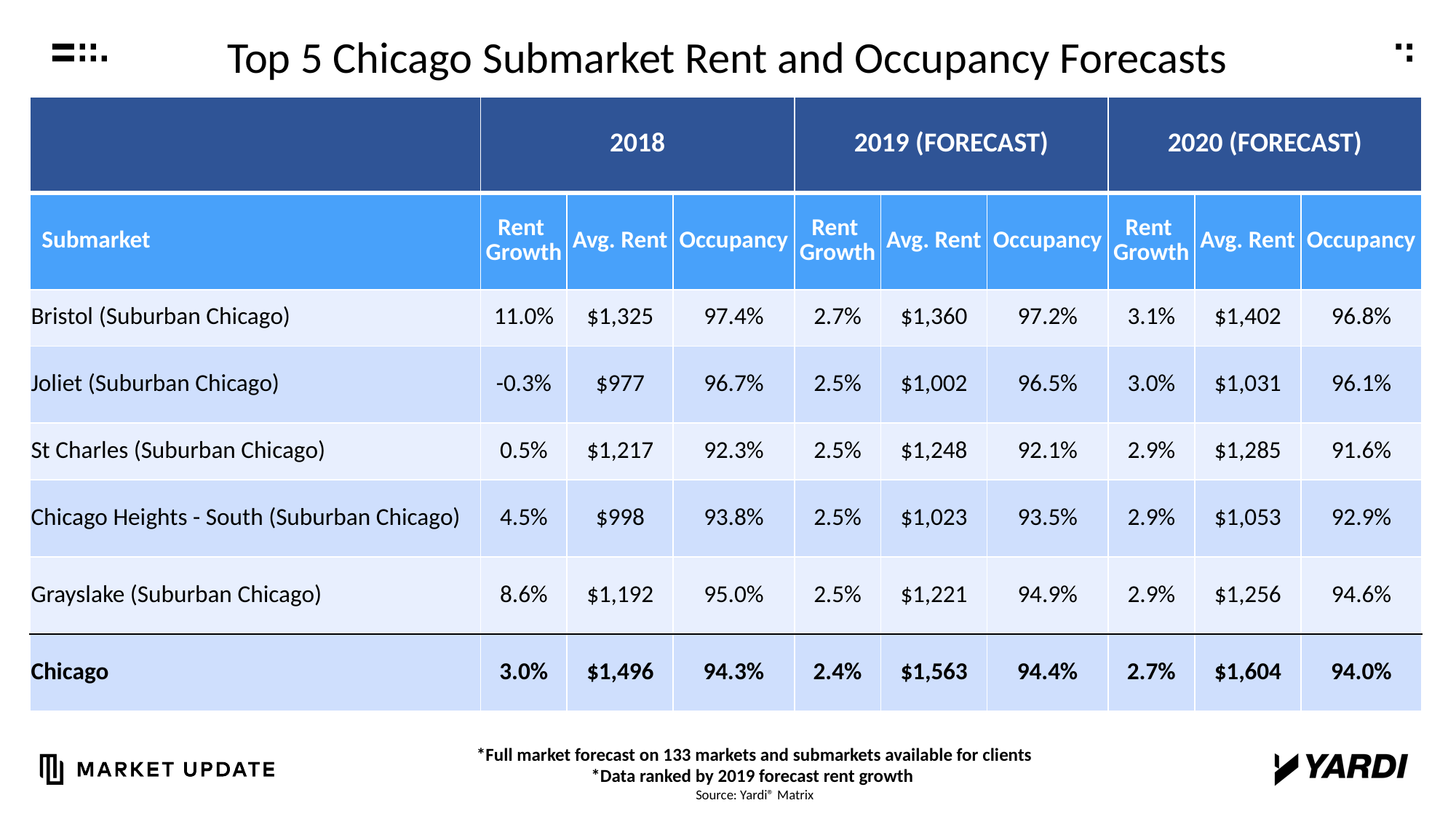

Top 5 Chicago Submarket Rent and Occupancy Forecasts
|  | 2018 |  |  | 2019 (FORECAST) |  |  | 2020 (FORECAST) |  |  |
| --- | --- | --- | --- | --- | --- | --- | --- | --- | --- |
| Submarket | Rent Growth | Avg. Rent | Occupancy | Rent Growth | Avg. Rent | Occupancy | Rent Growth | Avg. Rent | Occupancy |
| Bristol (Suburban Chicago) | 11.0% | $1,325 | 97.4% | 2.7% | $1,360 | 97.2% | 3.1% | $1,402 | 96.8% |
| Joliet (Suburban Chicago) | -0.3% | $977 | 96.7% | 2.5% | $1,002 | 96.5% | 3.0% | $1,031 | 96.1% |
| St Charles (Suburban Chicago) | 0.5% | $1,217 | 92.3% | 2.5% | $1,248 | 92.1% | 2.9% | $1,285 | 91.6% |
| Chicago Heights - South (Suburban Chicago) | 4.5% | $998 | 93.8% | 2.5% | $1,023 | 93.5% | 2.9% | $1,053 | 92.9% |
| Grayslake (Suburban Chicago) | 8.6% | $1,192 | 95.0% | 2.5% | $1,221 | 94.9% | 2.9% | $1,256 | 94.6% |
| Chicago | 3.0% | $1,496 | 94.3% | 2.4% | $1,563 | 94.4% | 2.7% | $1,604 | 94.0% |
*Full market forecast on 133 markets and submarkets available for clients
*Data ranked by 2019 forecast rent growth
Source: Yardi® Matrix